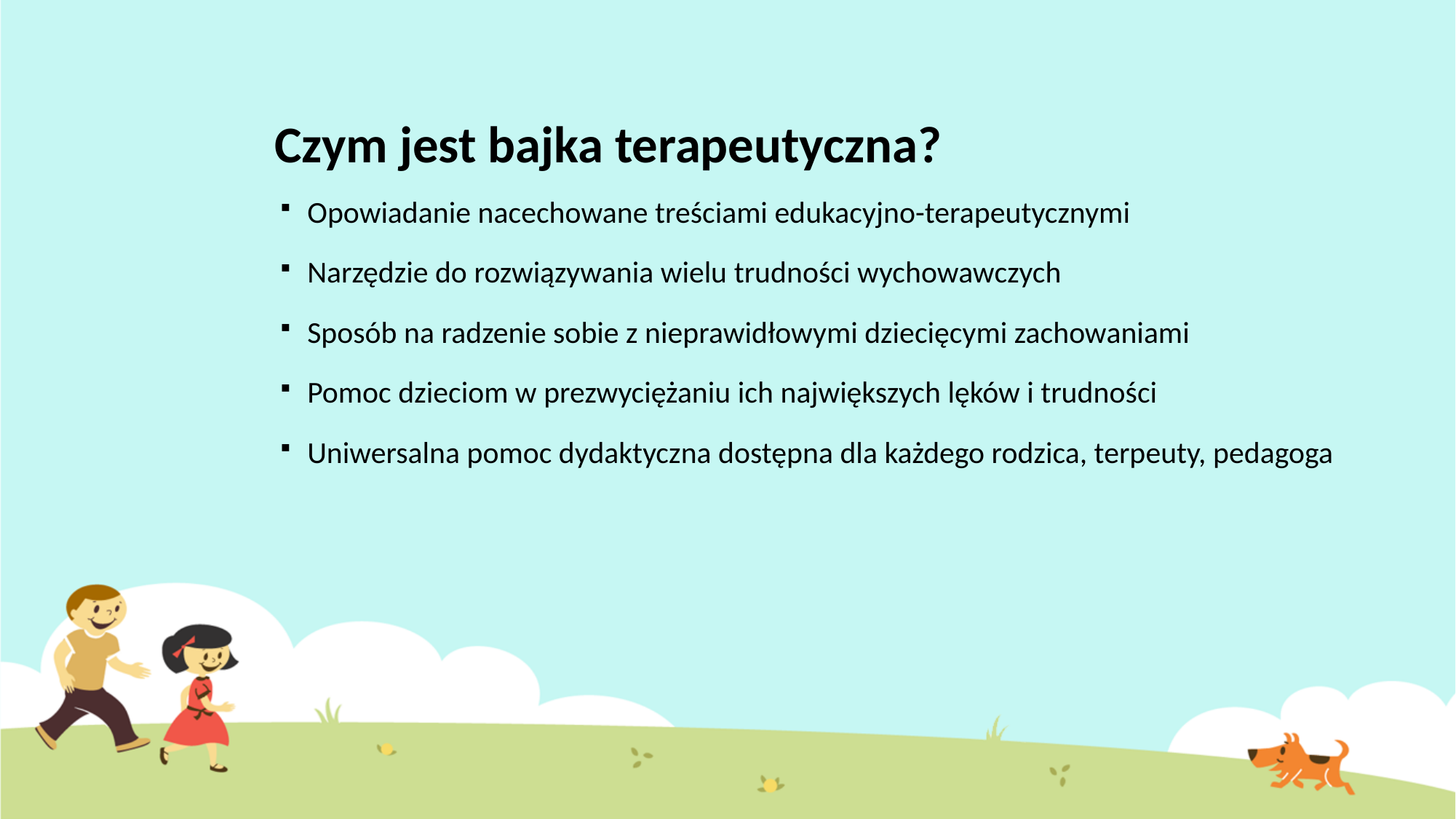

# Czym jest bajka terapeutyczna?
Opowiadanie nacechowane treściami edukacyjno-terapeutycznymi
Narzędzie do rozwiązywania wielu trudności wychowawczych
Sposób na radzenie sobie z nieprawidłowymi dziecięcymi zachowaniami
Pomoc dzieciom w prezwyciężaniu ich największych lęków i trudności
Uniwersalna pomoc dydaktyczna dostępna dla każdego rodzica, terpeuty, pedagoga